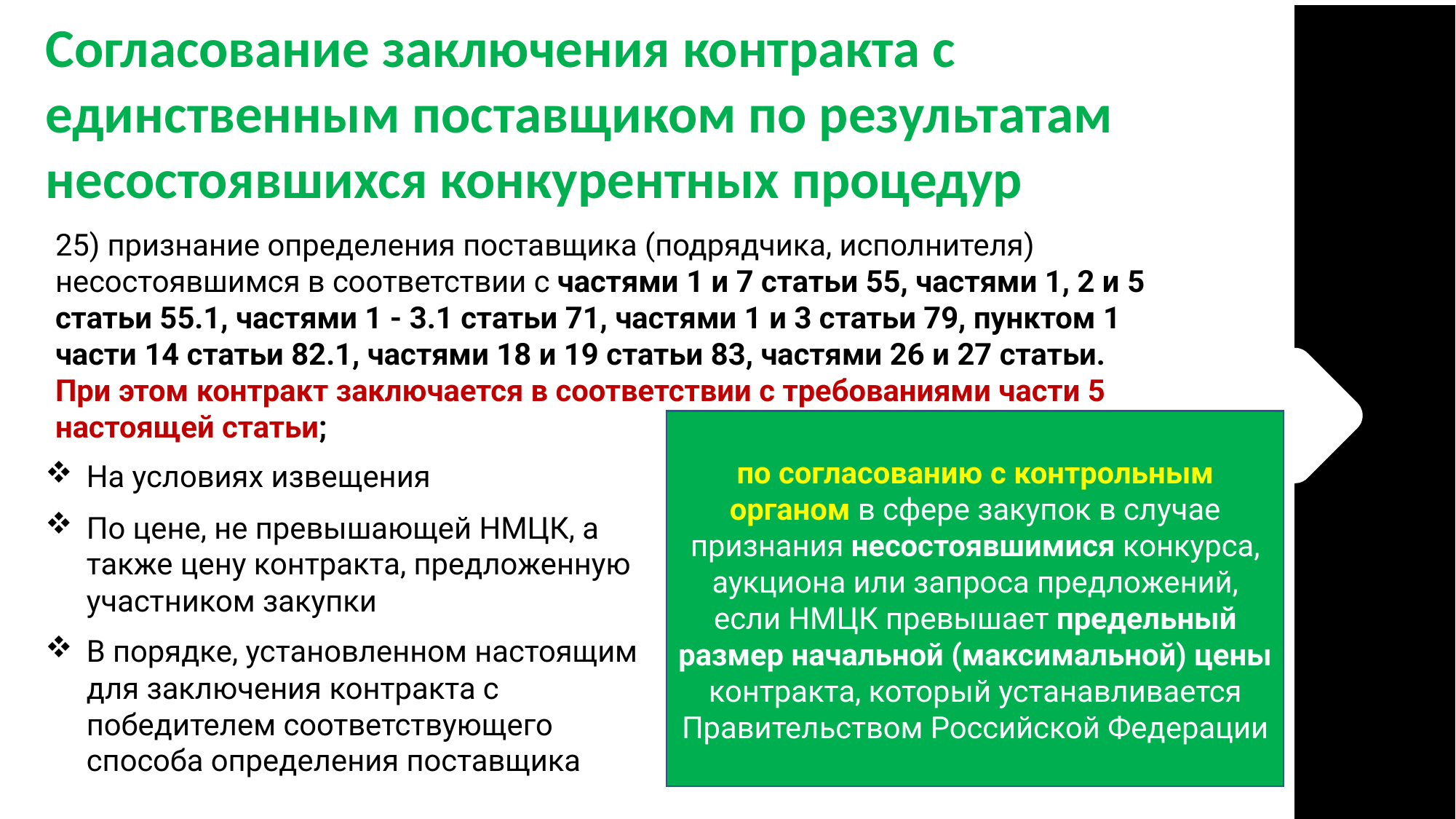

Согласование заключения контракта с единственным поставщиком по результатам несостоявшихся конкурентных процедур

25) признание определения поставщика (подрядчика, исполнителя) несостоявшимся в соответствии с частями 1 и 7 статьи 55, частями 1, 2 и 5 статьи 55.1, частями 1 - 3.1 статьи 71, частями 1 и 3 статьи 79, пунктом 1 части 14 статьи 82.1, частями 18 и 19 статьи 83, частями 26 и 27 статьи. При этом контракт заключается в соответствии с требованиями части 5 настоящей статьи;

по согласованию с контрольным органом в сфере закупок в случае признания несостоявшимися конкурса, аукциона или запроса предложений, если НМЦК превышает предельный размер начальной (максимальной) цены контракта, который устанавливается Правительством Российской Федерации
На условиях извещения

По цене, не превышающей НМЦК, а также цену контракта, предложенную участником закупки

В порядке, установленном настоящим для заключения контракта с победителем соответствующего способа определения поставщика